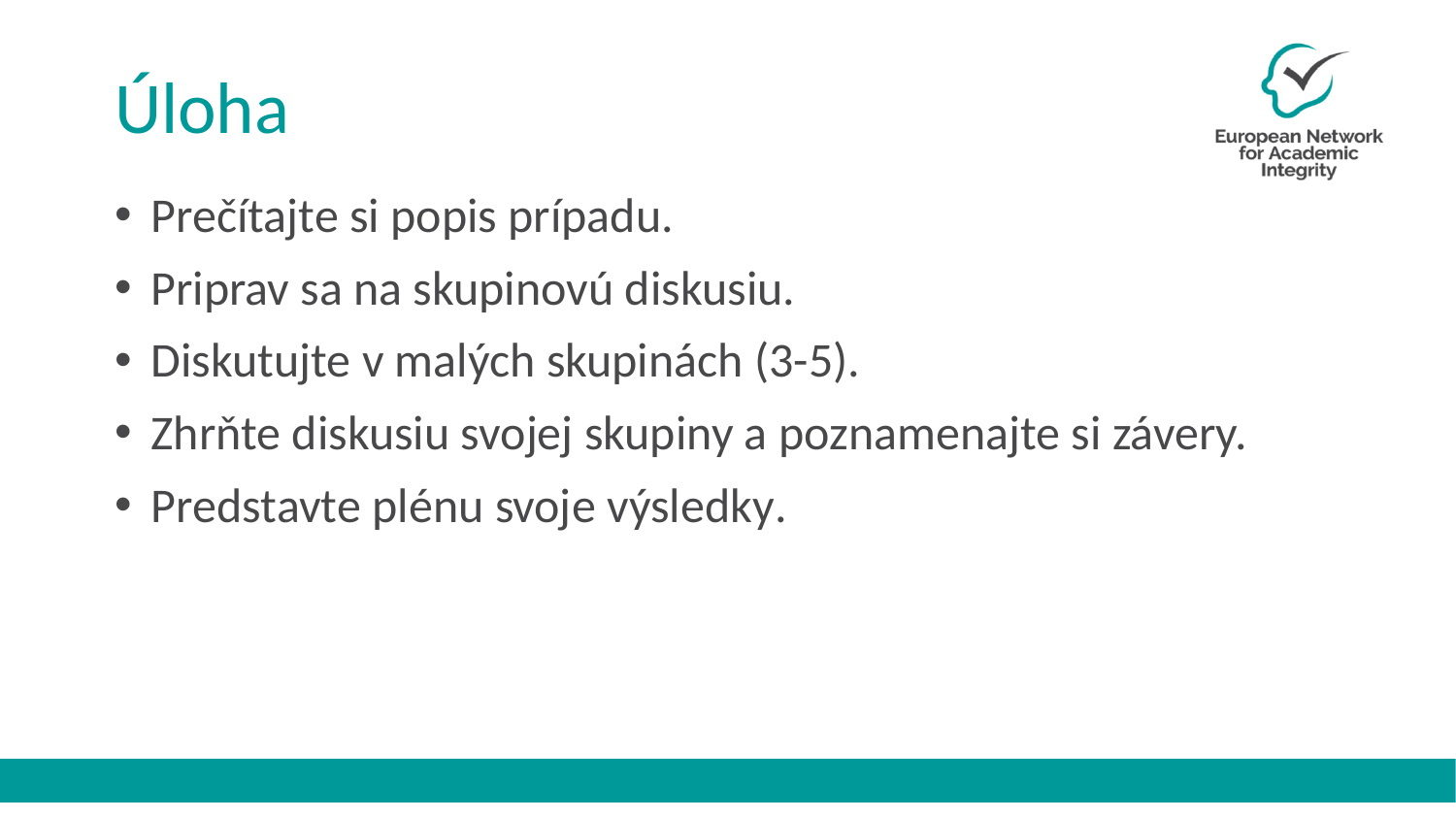

# Úloha
Prečítajte si popis prípadu.
Priprav sa na skupinovú diskusiu.
Diskutujte v malých skupinách (3-5).
Zhrňte diskusiu svojej skupiny a poznamenajte si závery.
Predstavte plénu svoje výsledky.